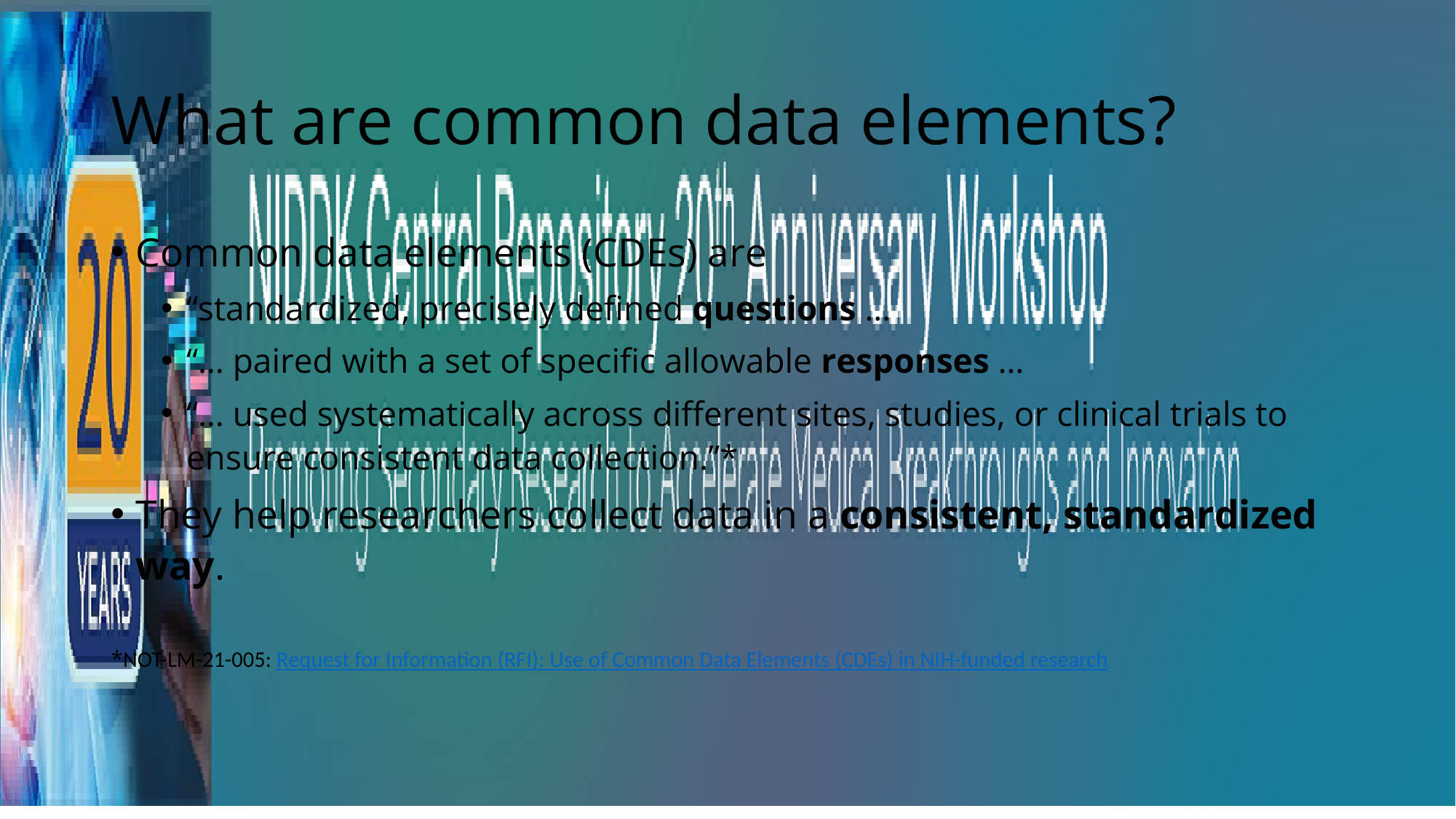

# What are common data elements?
Common data elements (CDEs) are
“standardized, precisely defined questions …
“… paired with a set of specific allowable responses …
“… used systematically across different sites, studies, or clinical trials to ensure consistent data collection.”*
They help researchers collect data in a consistent, standardized way.

*NOT-LM-21-005: Request for Information (RFI): Use of Common Data Elements (CDEs) in NIH-funded research